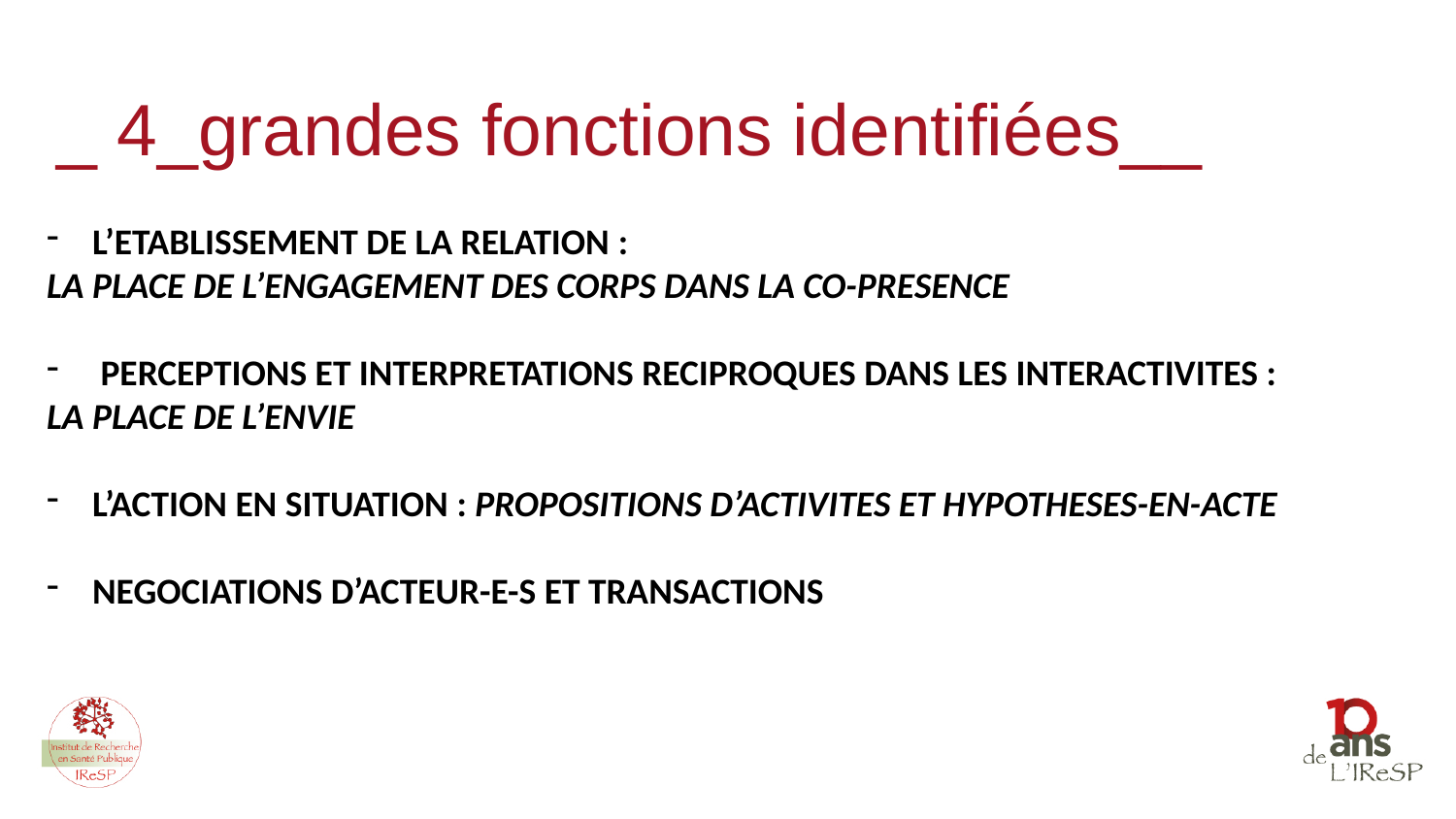

_ 4_grandes fonctions identifiées__
L’ETABLISSEMENT DE LA RELATION :
LA PLACE DE L’ENGAGEMENT DES CORPS DANS LA CO-PRESENCE

 PERCEPTIONS ET INTERPRETATIONS RECIPROQUES DANS LES INTERACTIVITES :
LA PLACE DE L’ENVIE

L’ACTION EN SITUATION : PROPOSITIONS D’ACTIVITES ET HYPOTHESES-EN-ACTE

NEGOCIATIONS D’ACTEUR-E-S ET TRANSACTIONS